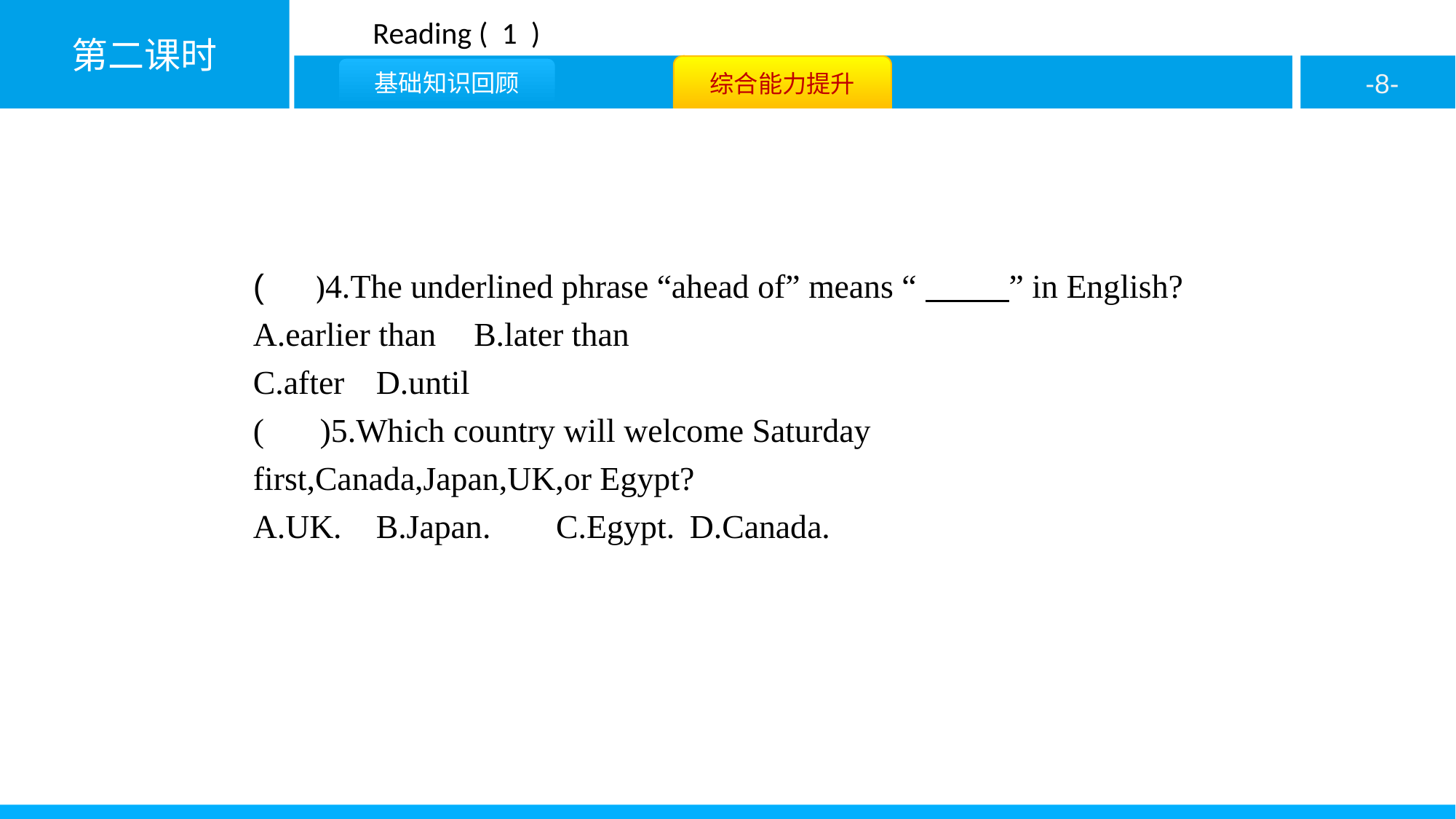

( A  )4.The underlined phrase “ahead of” means “           ” in English?
A.earlier than	B.later than
C.after	D.until
(  B  )5.Which country will welcome Saturday first,Canada,Japan,UK,or Egypt?
A.UK.	B.Japan.	C.Egypt.	D.Canada.